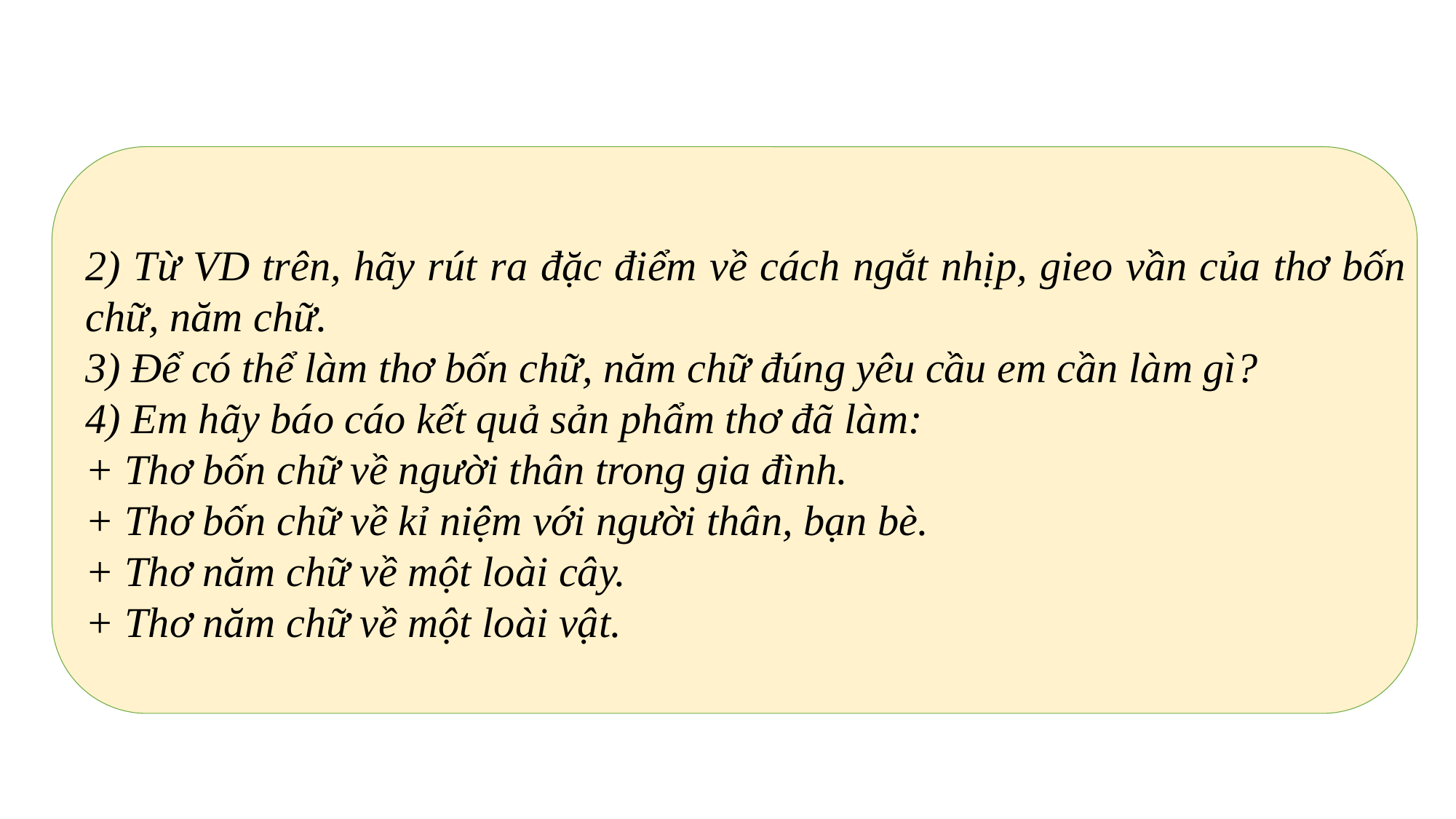

2) Từ VD trên, hãy rút ra đặc điểm về cách ngắt nhịp, gieo vần của thơ bốn chữ, năm chữ.
3) Để có thể làm thơ bốn chữ, năm chữ đúng yêu cầu em cần làm gì?
4) Em hãy báo cáo kết quả sản phẩm thơ đã làm:
+ Thơ bốn chữ về người thân trong gia đình.
+ Thơ bốn chữ về kỉ niệm với người thân, bạn bè.
+ Thơ năm chữ về một loài cây.
+ Thơ năm chữ về một loài vật.